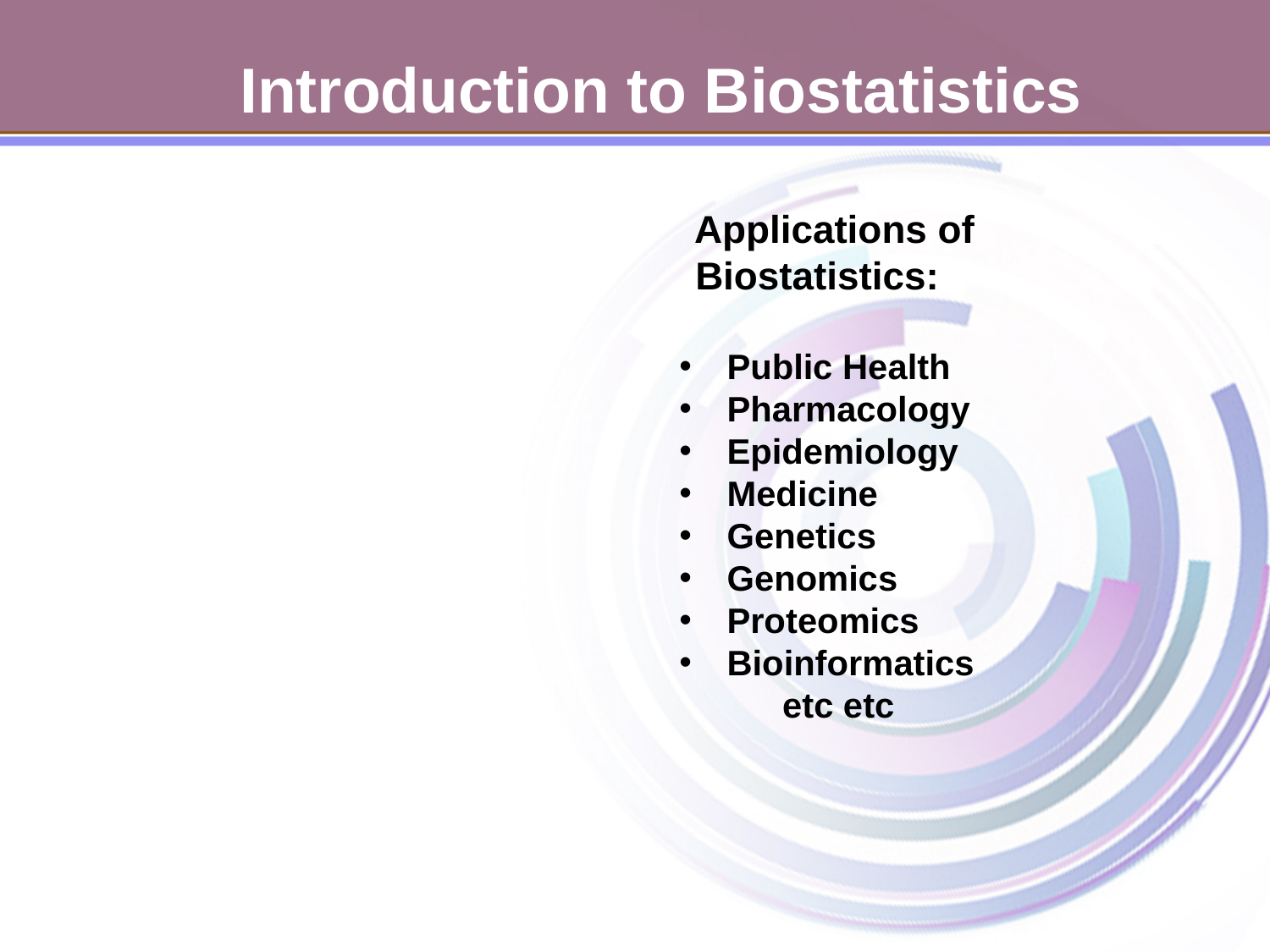

Introduction to Biostatistics
Applications of Biostatistics:

Public Health
Pharmacology
Epidemiology
Medicine
Genetics
Genomics
Proteomics
Bioinformatics
etc etc